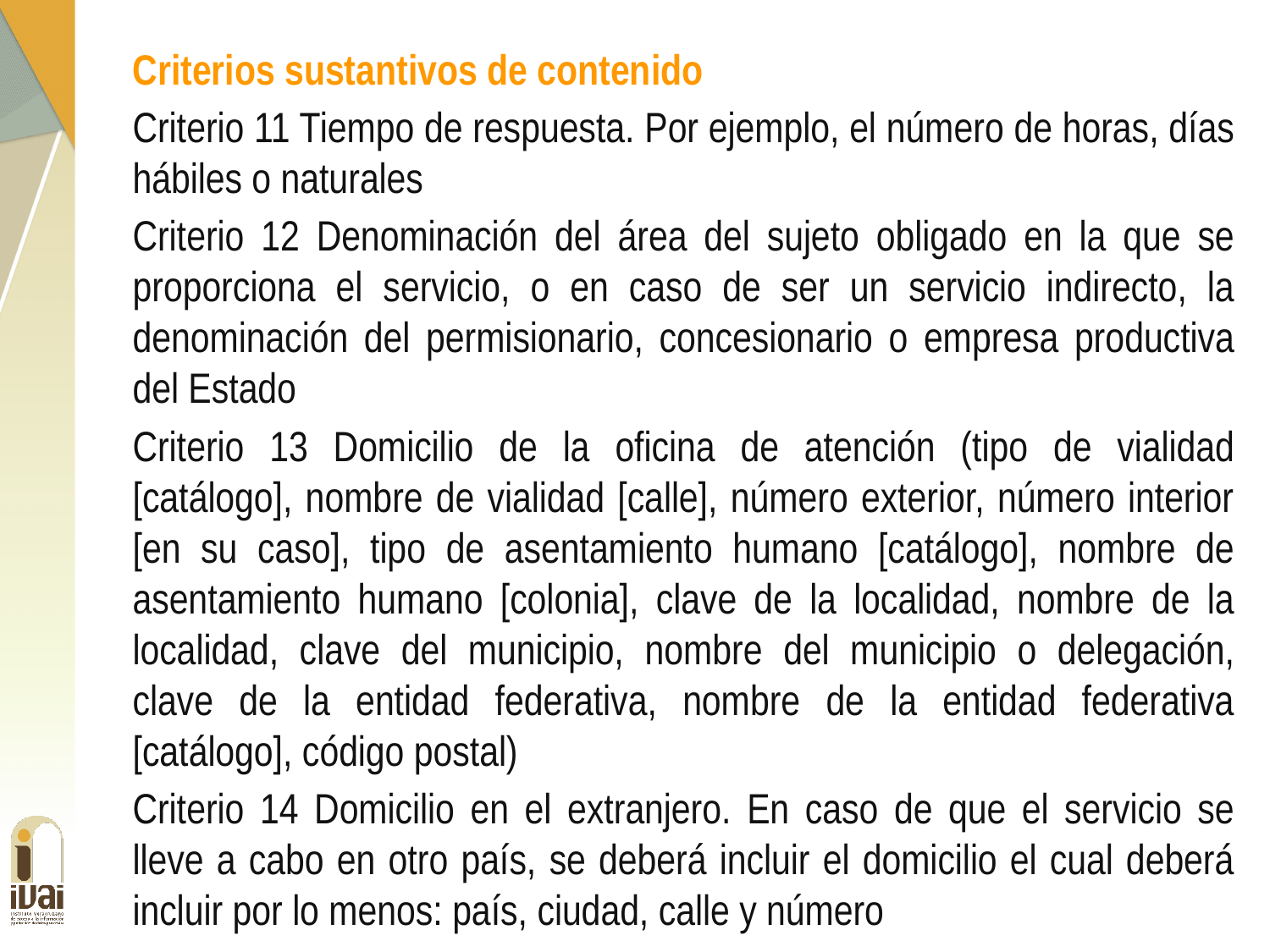

Criterios sustantivos de contenido
Criterio 11 Tiempo de respuesta. Por ejemplo, el número de horas, días hábiles o naturales
Criterio 12 Denominación del área del sujeto obligado en la que se proporciona el servicio, o en caso de ser un servicio indirecto, la denominación del permisionario, concesionario o empresa productiva del Estado
Criterio 13 Domicilio de la oficina de atención (tipo de vialidad [catálogo], nombre de vialidad [calle], número exterior, número interior [en su caso], tipo de asentamiento humano [catálogo], nombre de asentamiento humano [colonia], clave de la localidad, nombre de la localidad, clave del municipio, nombre del municipio o delegación, clave de la entidad federativa, nombre de la entidad federativa [catálogo], código postal)
Criterio 14 Domicilio en el extranjero. En caso de que el servicio se lleve a cabo en otro país, se deberá incluir el domicilio el cual deberá incluir por lo menos: país, ciudad, calle y número